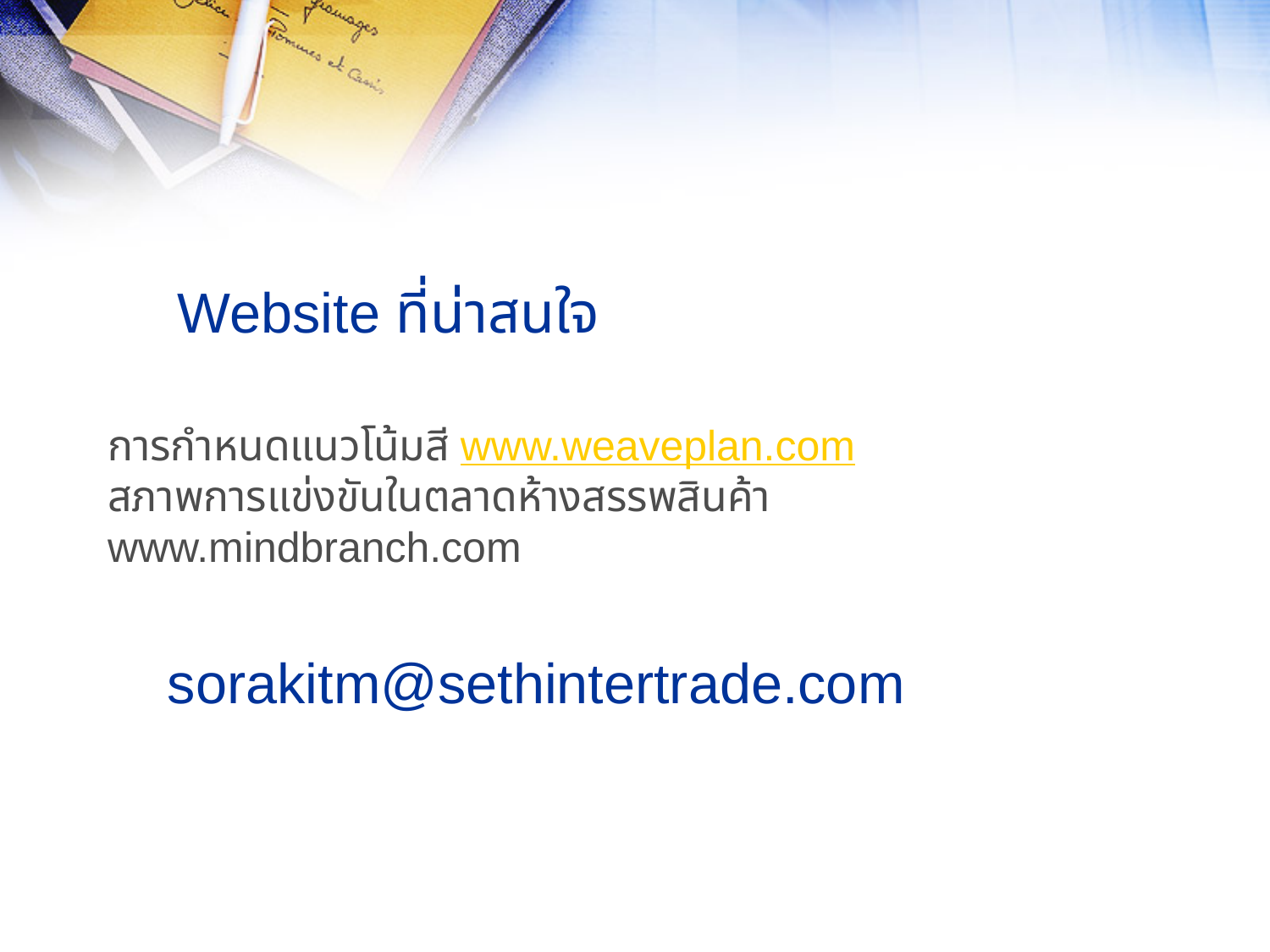

# Website ที่น่าสนใจ
การกำหนดแนวโน้มสี www.weaveplan.com
สภาพการแข่งขันในตลาดห้างสรรพสินค้า www.mindbranch.com
sorakitm@sethintertrade.com